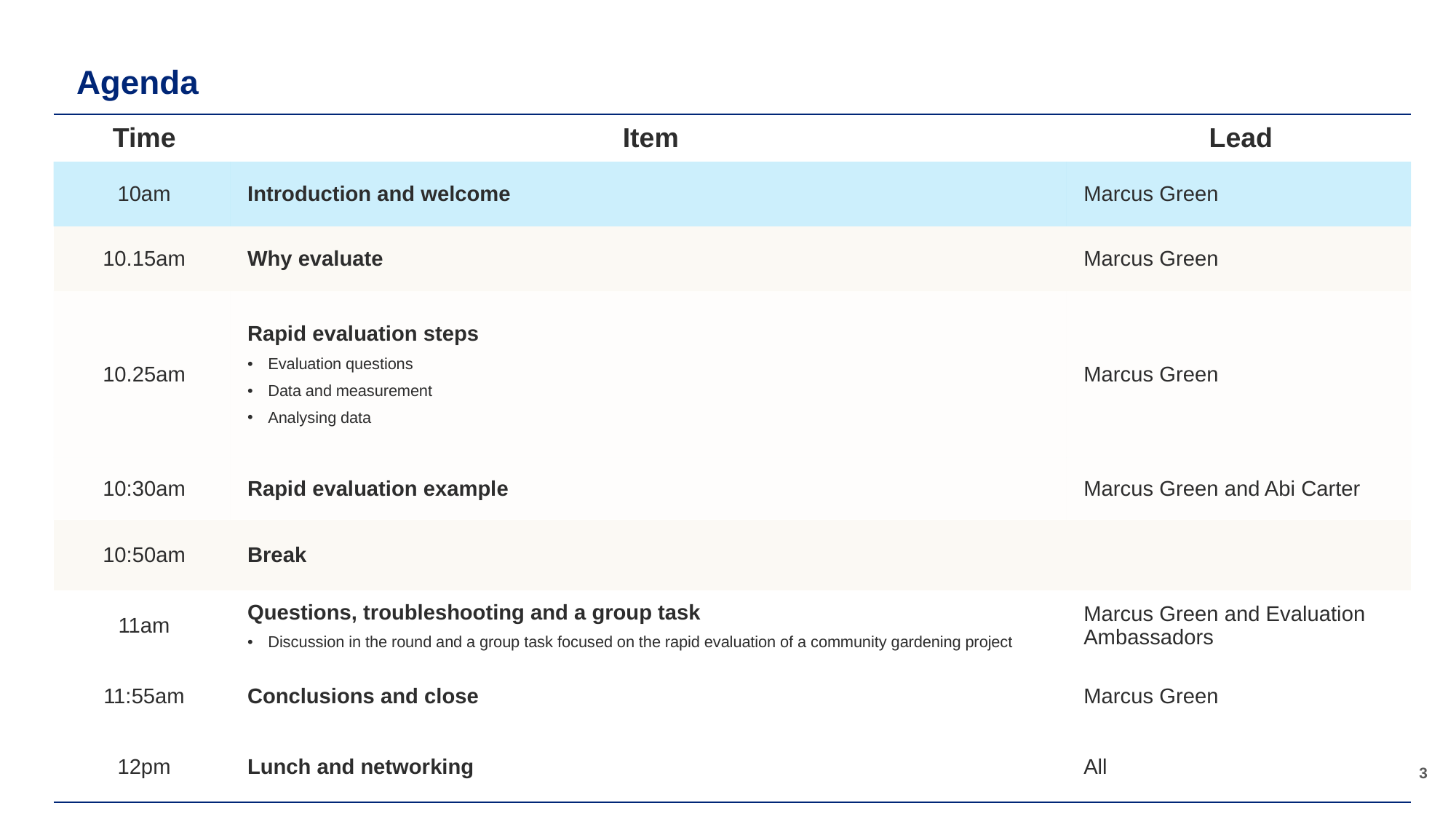

# Agenda
| Time | Item | Lead |
| --- | --- | --- |
| 10am | Introduction and welcome | Marcus Green |
| 10.15am | Why evaluate | Marcus Green |
| 10.25am | Rapid evaluation steps Evaluation questions Data and measurement Analysing data | Marcus Green |
| 10:30am | Rapid evaluation example | Marcus Green and Abi Carter |
| 10:50am | Break |  |
| 11am | Questions, troubleshooting and a group task Discussion in the round and a group task focused on the rapid evaluation of a community gardening project | Marcus Green and Evaluation Ambassadors |
| 11:55am | Conclusions and close | Marcus Green |
| 12pm | Lunch and networking | All |